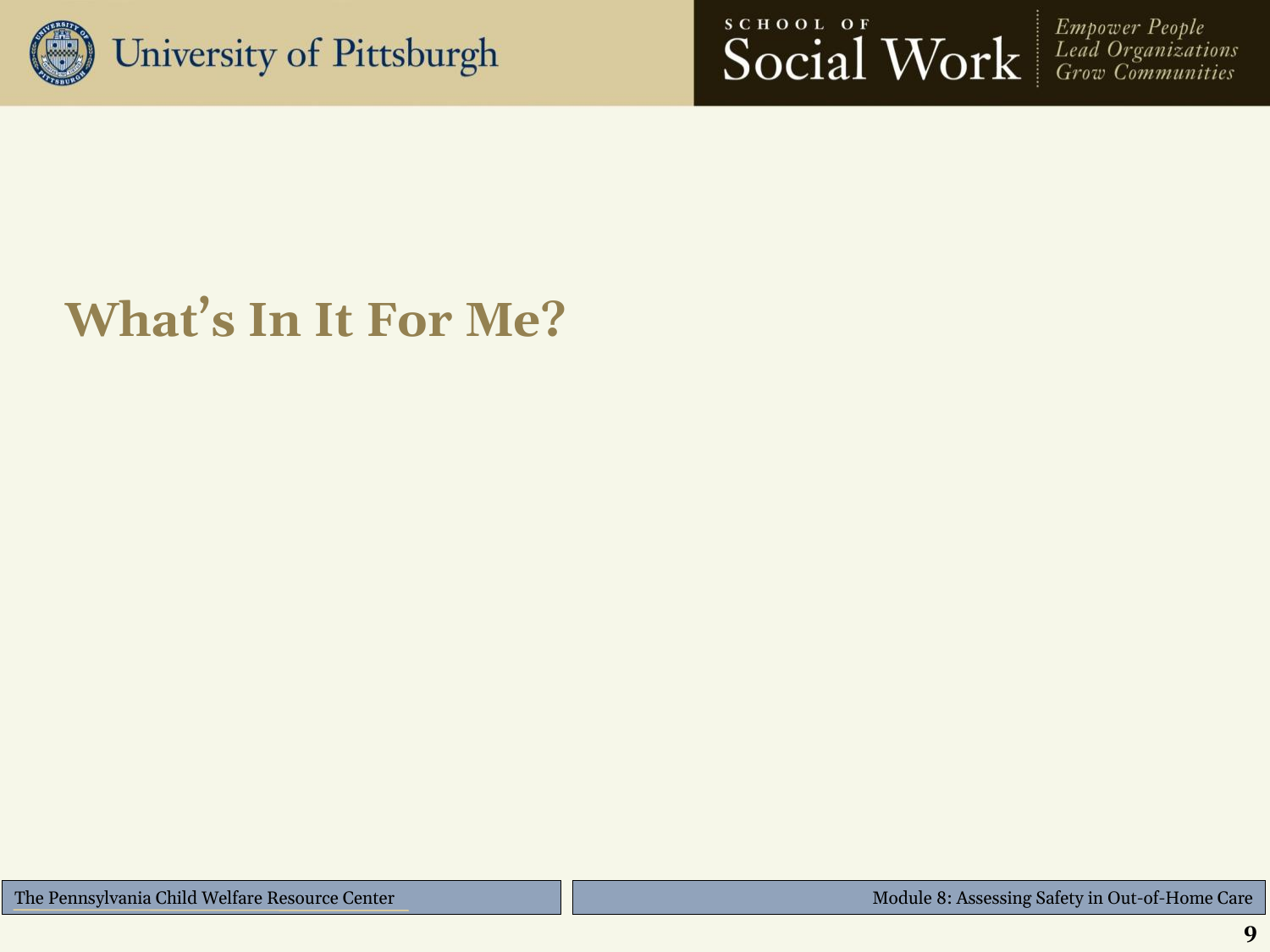

# What’s In It For Me?
9